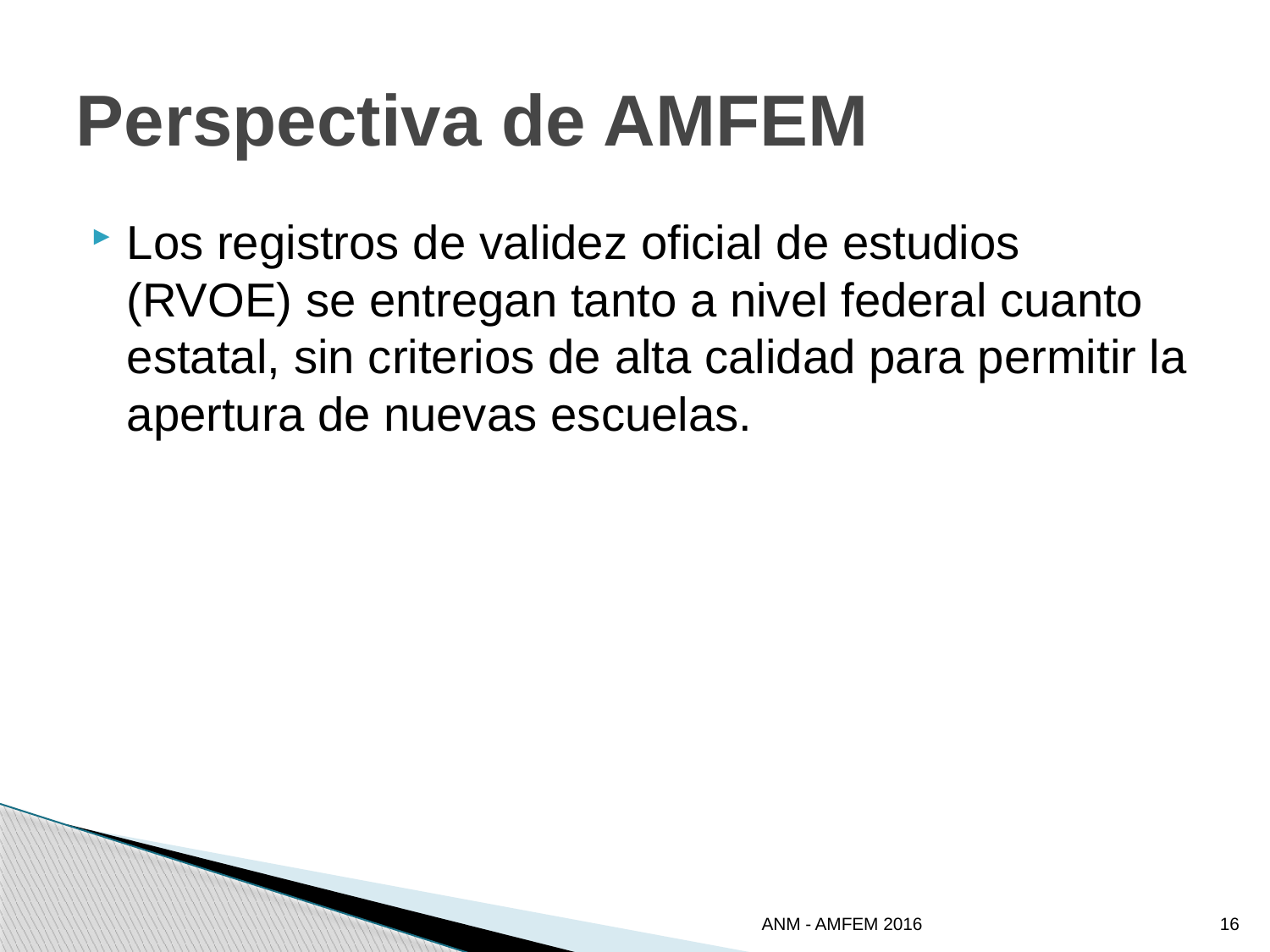

# Perspectiva de AMFEM
Los registros de validez oficial de estudios (RVOE) se entregan tanto a nivel federal cuanto estatal, sin criterios de alta calidad para permitir la apertura de nuevas escuelas.
ANM - AMFEM 2016
16